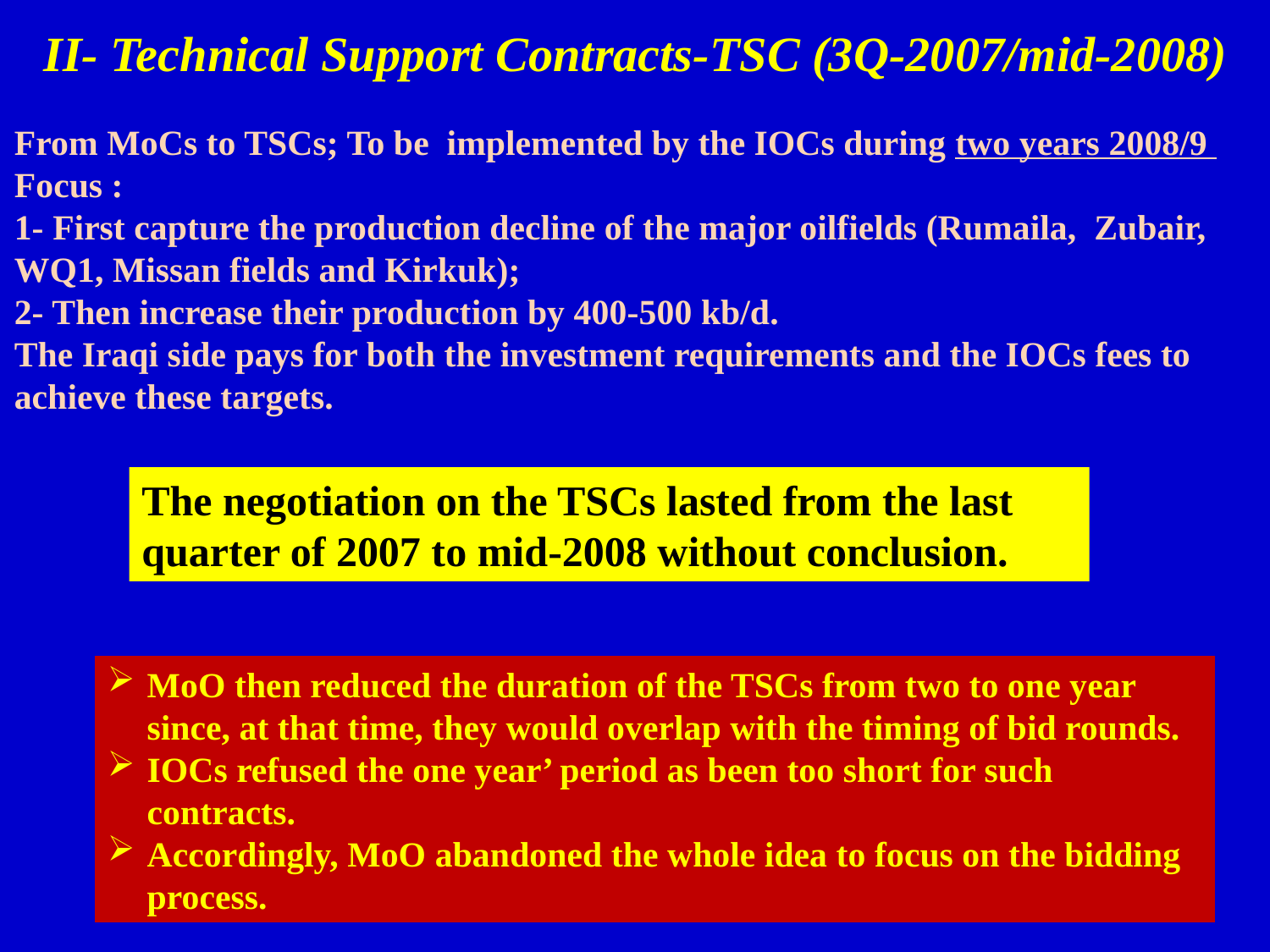

II- Technical Support Contracts-TSC (3Q-2007/mid-2008)

From MoCs to TSCs; To be  implemented by the IOCs during two years 2008/9
Focus :
1- First capture the production decline of the major oilfields (Rumaila,  Zubair, WQ1, Missan fields and Kirkuk);
2- Then increase their production by 400-500 kb/d.
The Iraqi side pays for both the investment requirements and the IOCs fees to achieve these targets.
The negotiation on the TSCs lasted from the last quarter of 2007 to mid-2008 without conclusion.
MoO then reduced the duration of the TSCs from two to one year since, at that time, they would overlap with the timing of bid rounds.
IOCs refused the one year’ period as been too short for such contracts.
Accordingly, MoO abandoned the whole idea to focus on the bidding process.